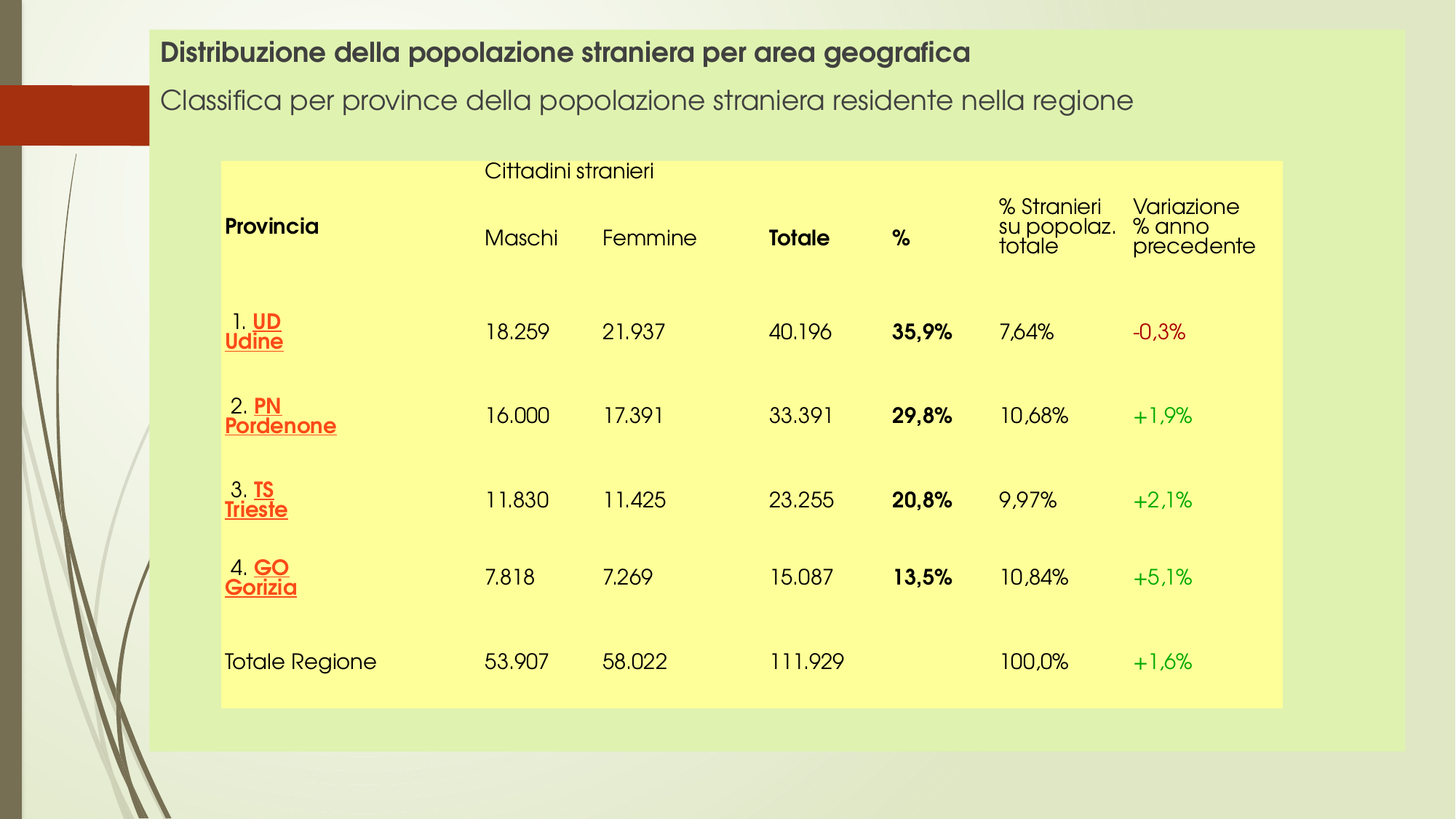

Distribuzione della popolazione straniera per area geografica
Classifica per province della popolazione straniera residente nella regione

| Provincia | Cittadini stranieri |  |  |  | % Stranieri su popolaz. totale | Variazione % anno precedente |
| --- | --- | --- | --- | --- | --- | --- |
|  | Maschi | Femmine | Totale | % |  |  |
| 1. UD Udine | 18.259 | 21.937 | 40.196 | 35,9% | 7,64% | -0,3% |
| 2. PN Pordenone | 16.000 | 17.391 | 33.391 | 29,8% | 10,68% | +1,9% |
| 3. TS Trieste | 11.830 | 11.425 | 23.255 | 20,8% | 9,97% | +2,1% |
| 4. GO Gorizia | 7.818 | 7.269 | 15.087 | 13,5% | 10,84% | +5,1% |
| Totale Regione | 53.907 | 58.022 | 111.929 |  | 100,0% | +1,6% |